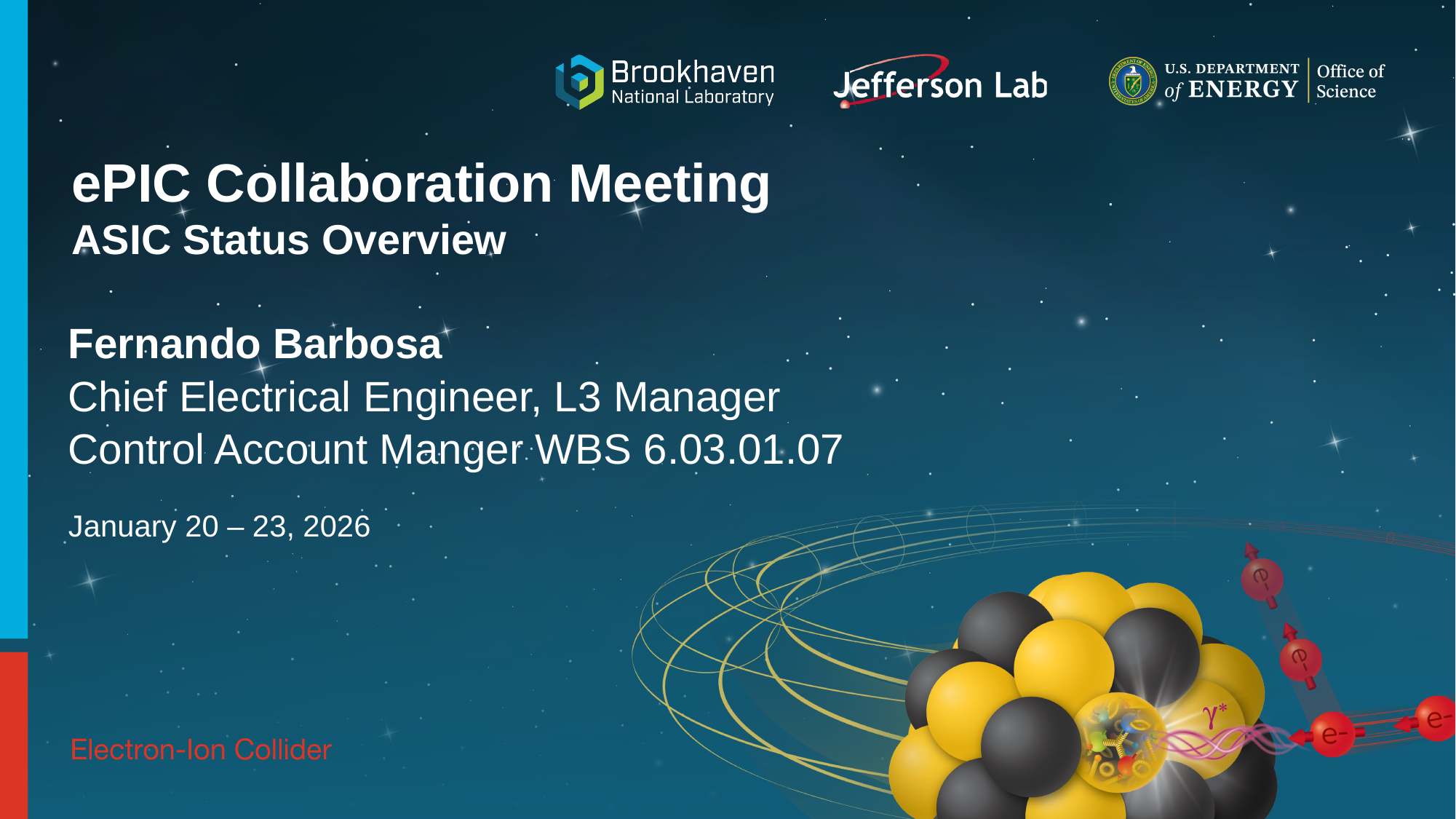

# ePIC Collaboration Meeting ASIC Status Overview
Fernando Barbosa
Chief Electrical Engineer, L3 Manager
Control Account Manger WBS 6.03.01.07
January 20 – 23, 2026